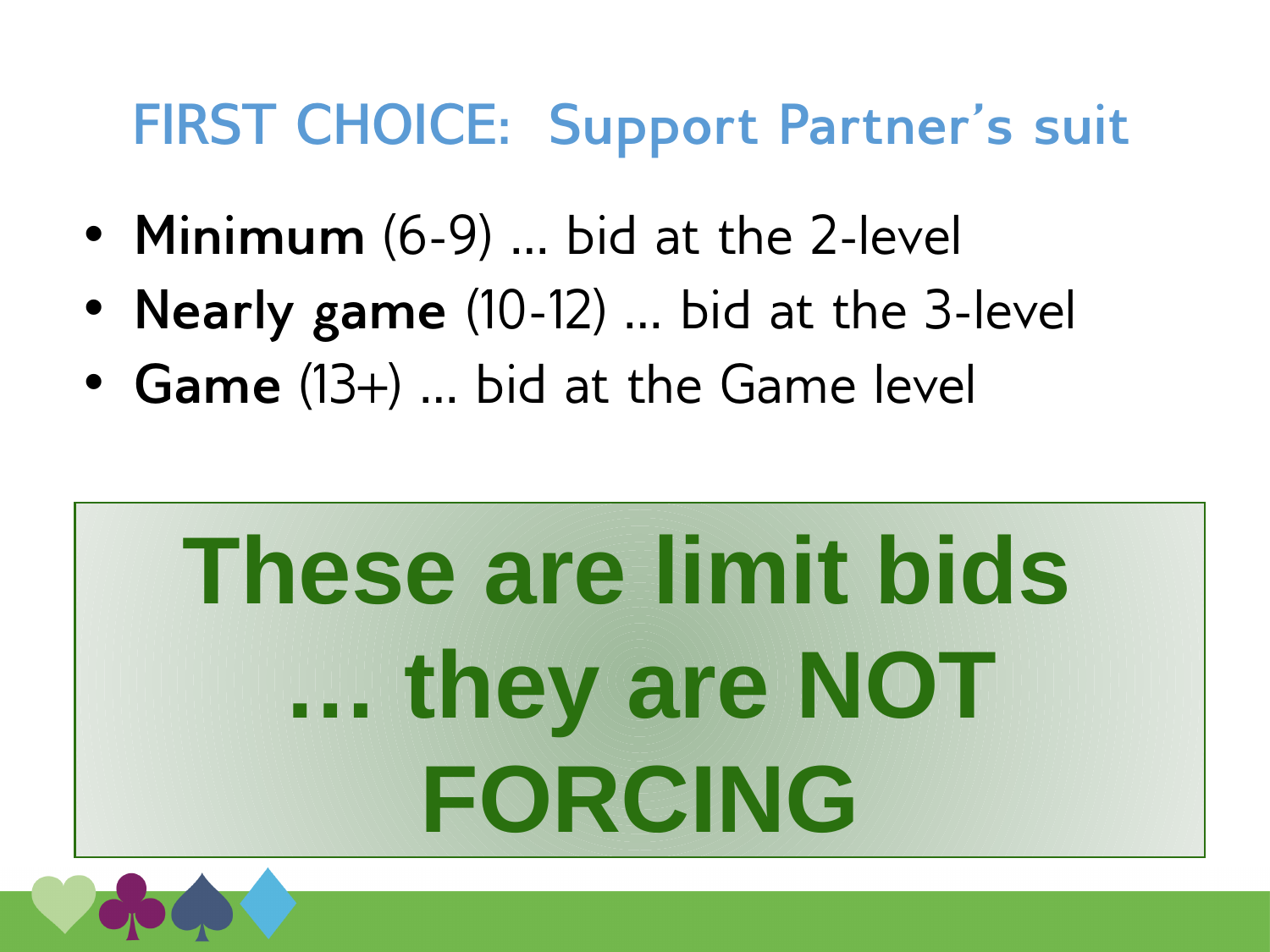

# FIRST CHOICE:  Support Partner’s suit
Minimum (6-9) … bid at the 2-level
Nearly game (10-12) … bid at the 3-level
Game (13+) … bid at the Game level

These are limit bids
… they are NOT FORCING